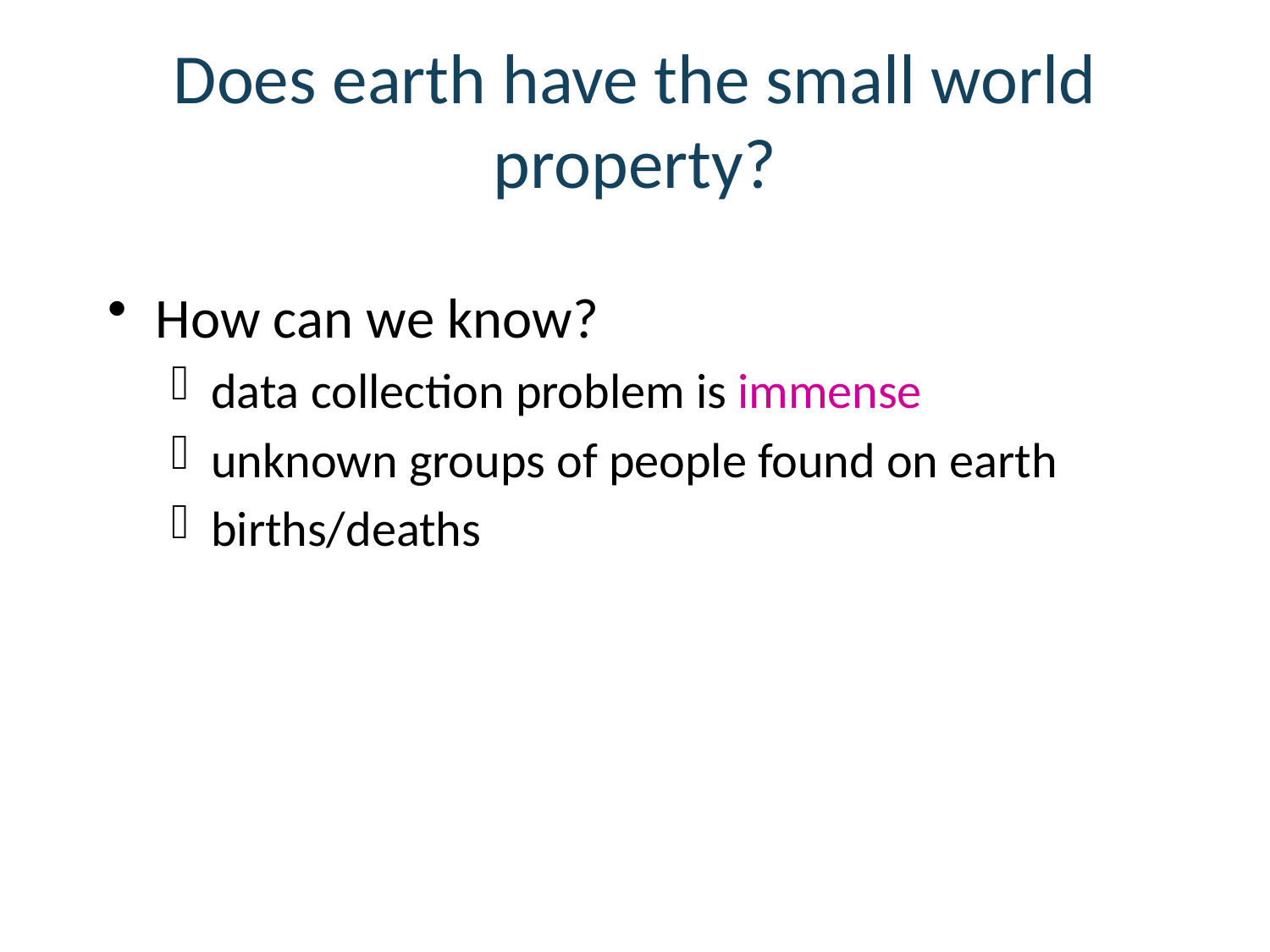

# Does earth have the small world property?
How can we know?
data collection problem is immense
unknown groups of people found on earth
births/deaths